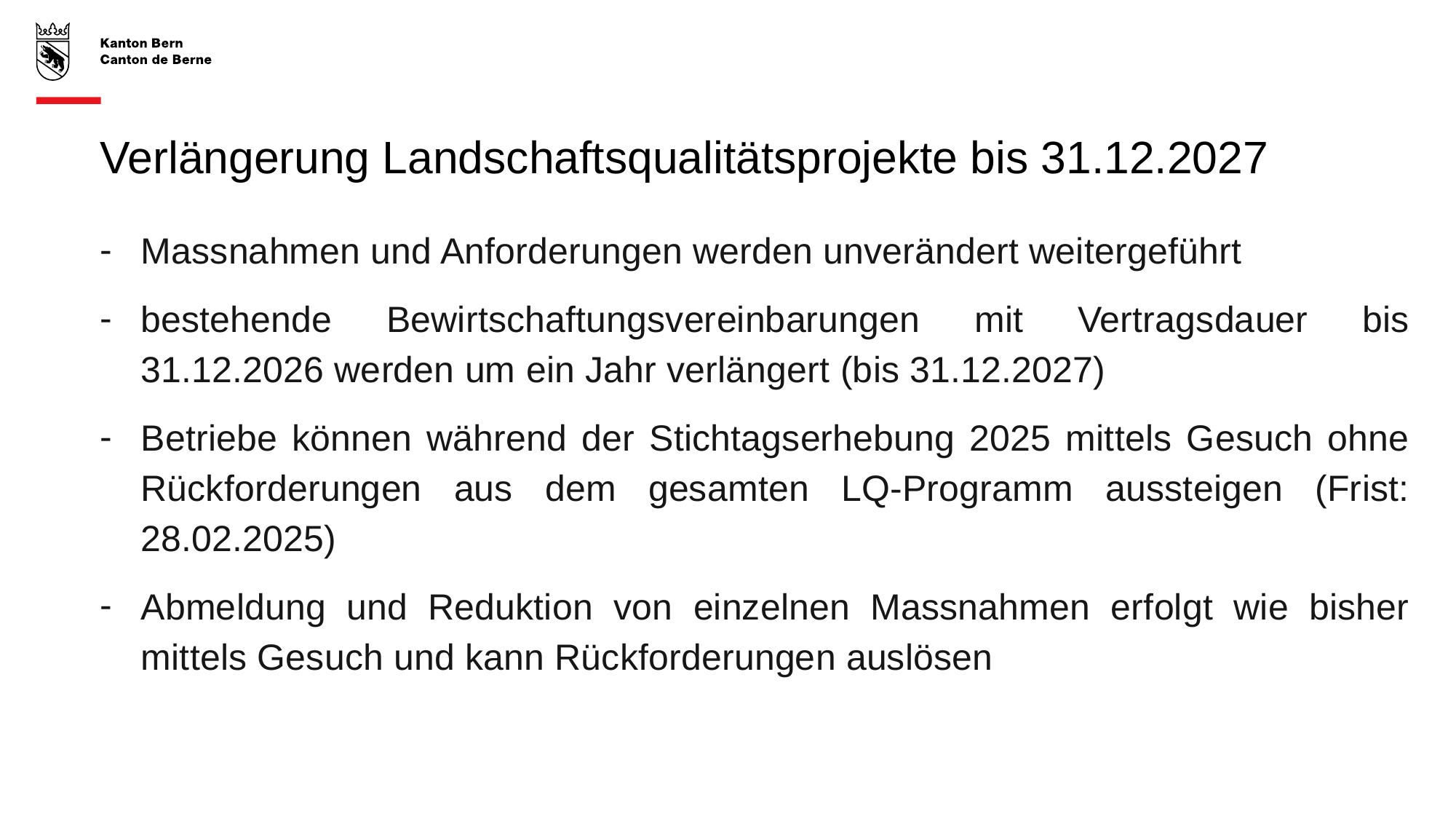

# Verlängerung Landschaftsqualitätsprojekte bis 31.12.2027
Massnahmen und Anforderungen werden unverändert weitergeführt
bestehende Bewirtschaftungsvereinbarungen mit Vertragsdauer bis 31.12.2026 werden um ein Jahr verlängert (bis 31.12.2027)
Betriebe können während der Stichtagserhebung 2025 mittels Gesuch ohne Rückforderungen aus dem gesamten LQ-Programm aussteigen (Frist: 28.02.2025)
Abmeldung und Reduktion von einzelnen Massnahmen erfolgt wie bisher mittels Gesuch und kann Rückforderungen auslösen